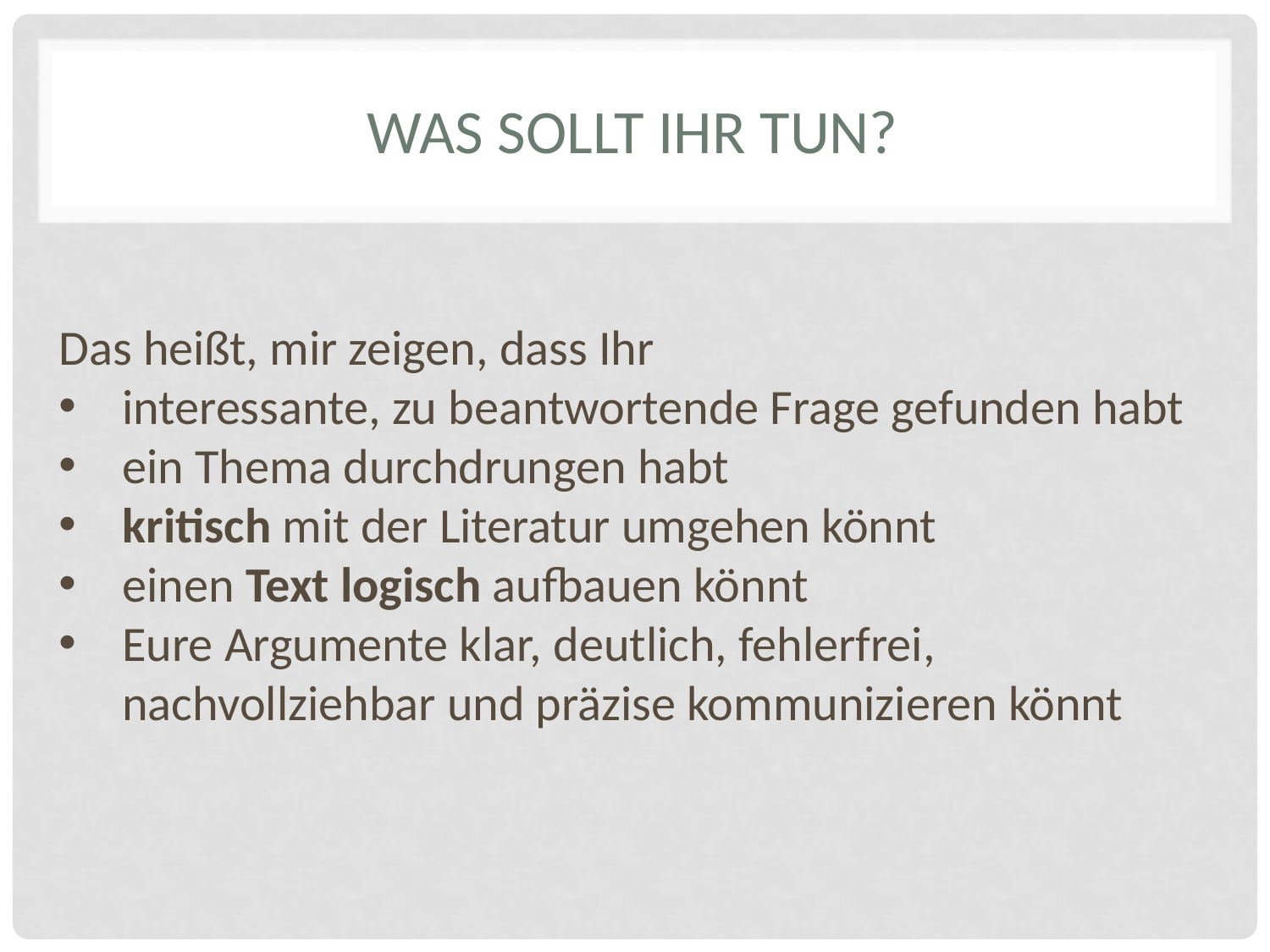

# Was sollt ihr tun?
Das heißt, mir zeigen, dass Ihr
interessante, zu beantwortende Frage gefunden habt
ein Thema durchdrungen habt
kritisch mit der Literatur umgehen könnt
einen Text logisch aufbauen könnt
Eure Argumente klar, deutlich, fehlerfrei, nachvollziehbar und präzise kommunizieren könnt